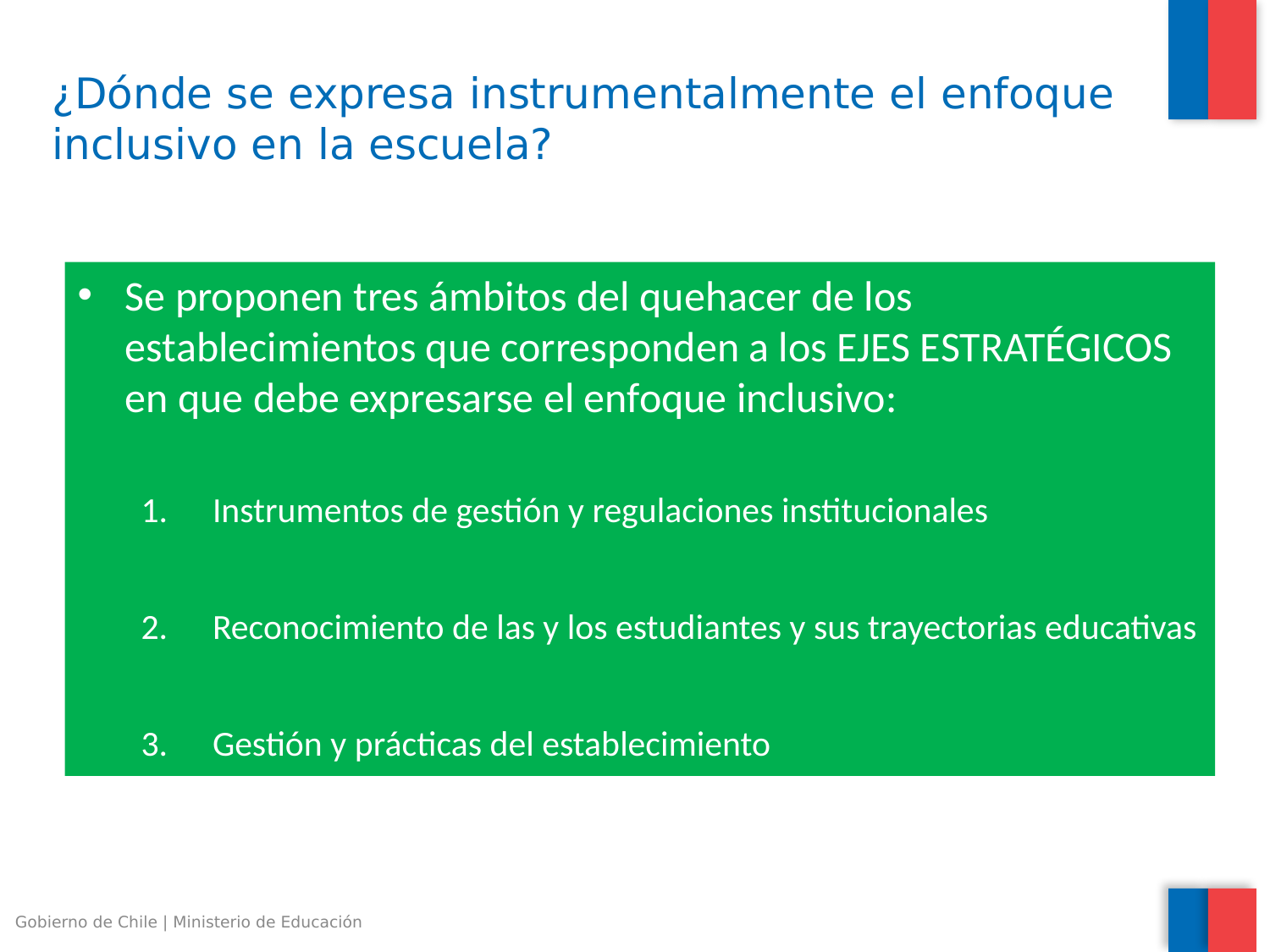

# ¿Dónde se expresa instrumentalmente el enfoque inclusivo en la escuela?
Se proponen tres ámbitos del quehacer de los establecimientos que corresponden a los EJES ESTRATÉGICOS en que debe expresarse el enfoque inclusivo:

Instrumentos de gestión y regulaciones institucionales

Reconocimiento de las y los estudiantes y sus trayectorias educativas

Gestión y prácticas del establecimiento